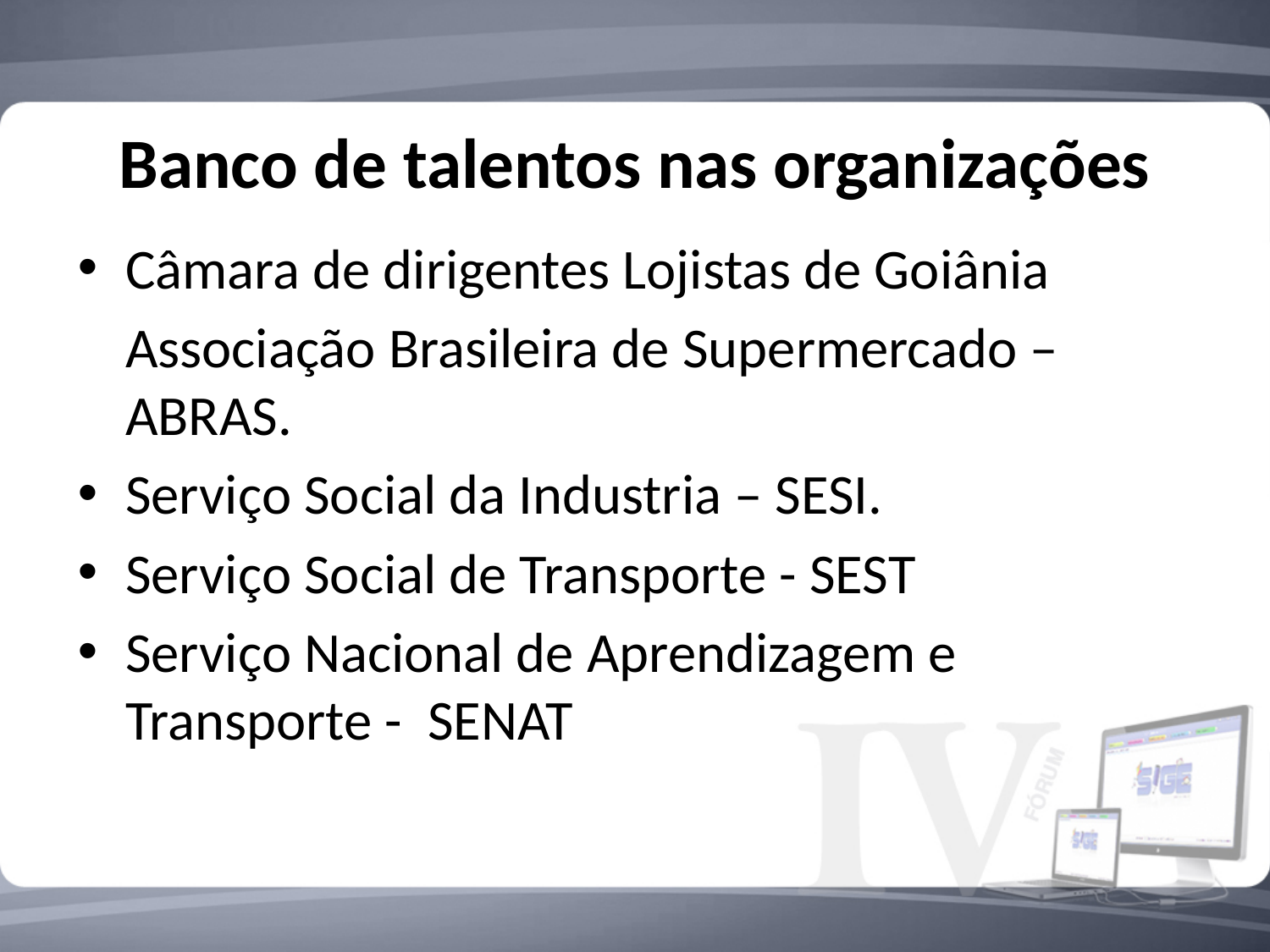

# Banco de talentos nas organizações
Câmara de dirigentes Lojistas de Goiânia
	Associação Brasileira de Supermercado – ABRAS.
Serviço Social da Industria – SESI.
Serviço Social de Transporte - SEST
Serviço Nacional de Aprendizagem e Transporte -  SENAT